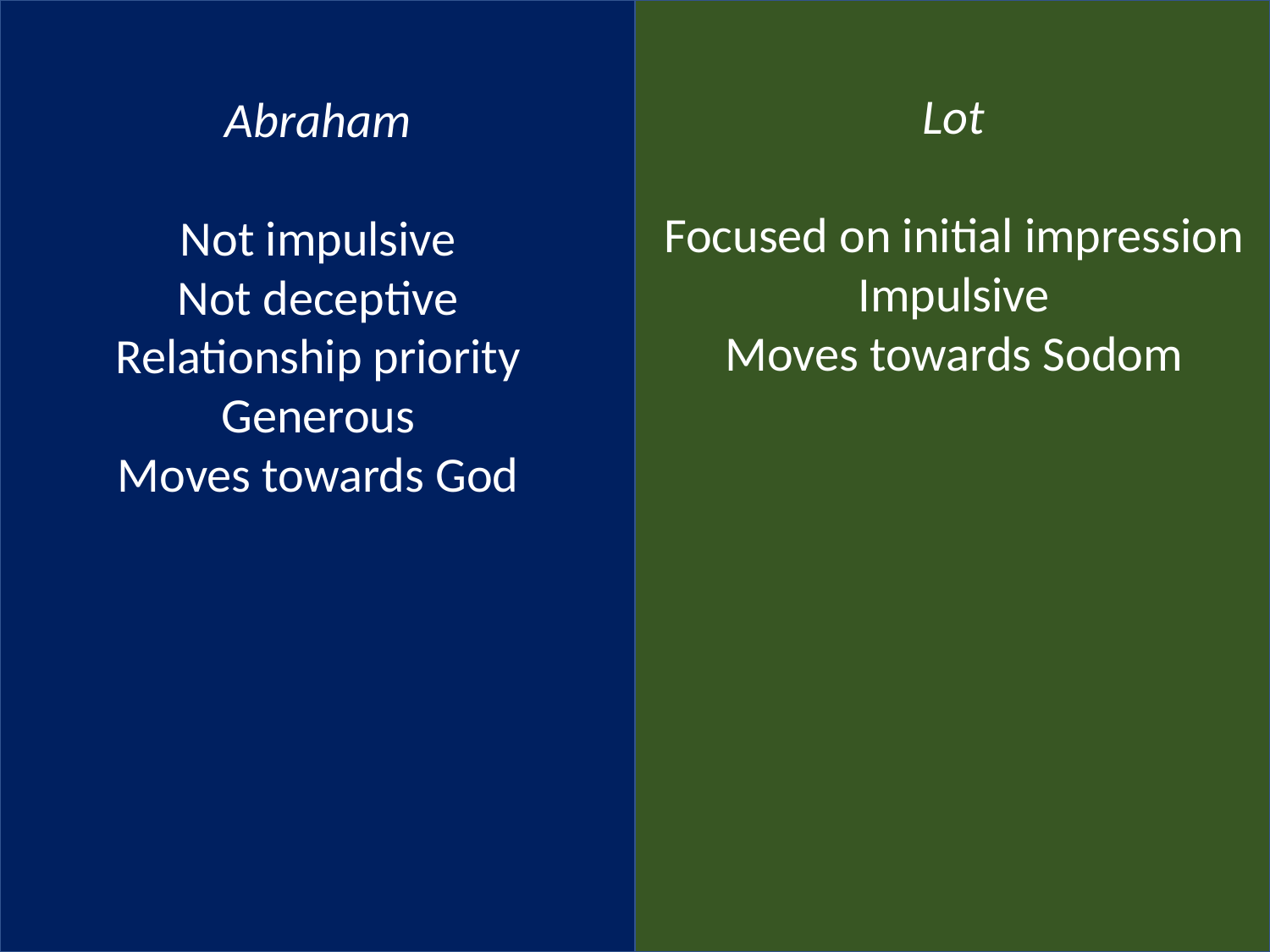

Lot

Focused on initial impression
Impulsive
Moves towards Sodom
Abraham

Not impulsive
Not deceptive
Relationship priority
Generous
Moves towards God